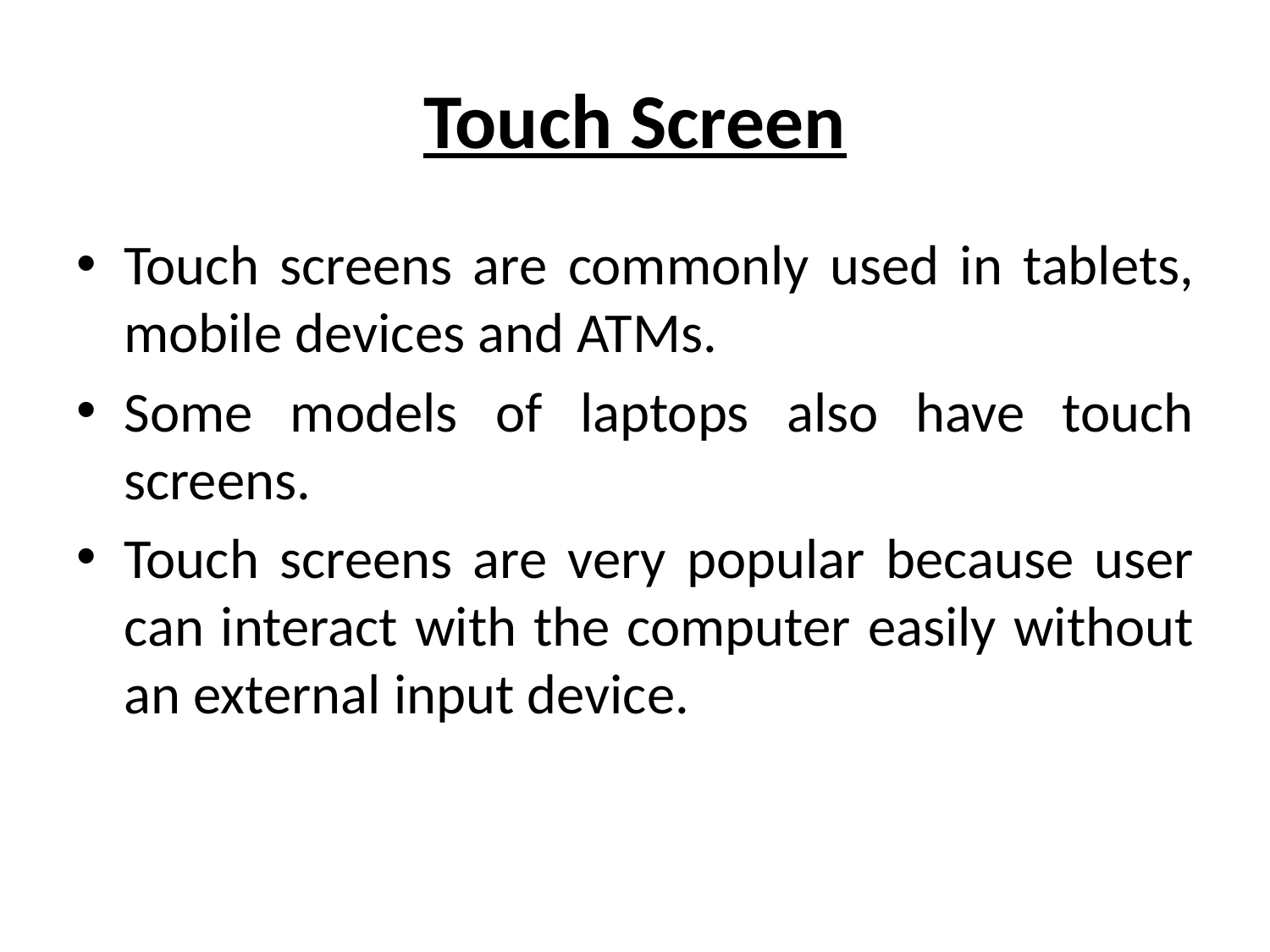

# Touch Screen
Touch screens are commonly used in tablets, mobile devices and ATMs.
Some models of laptops also have touch screens.
Touch screens are very popular because user can interact with the computer easily without an external input device.